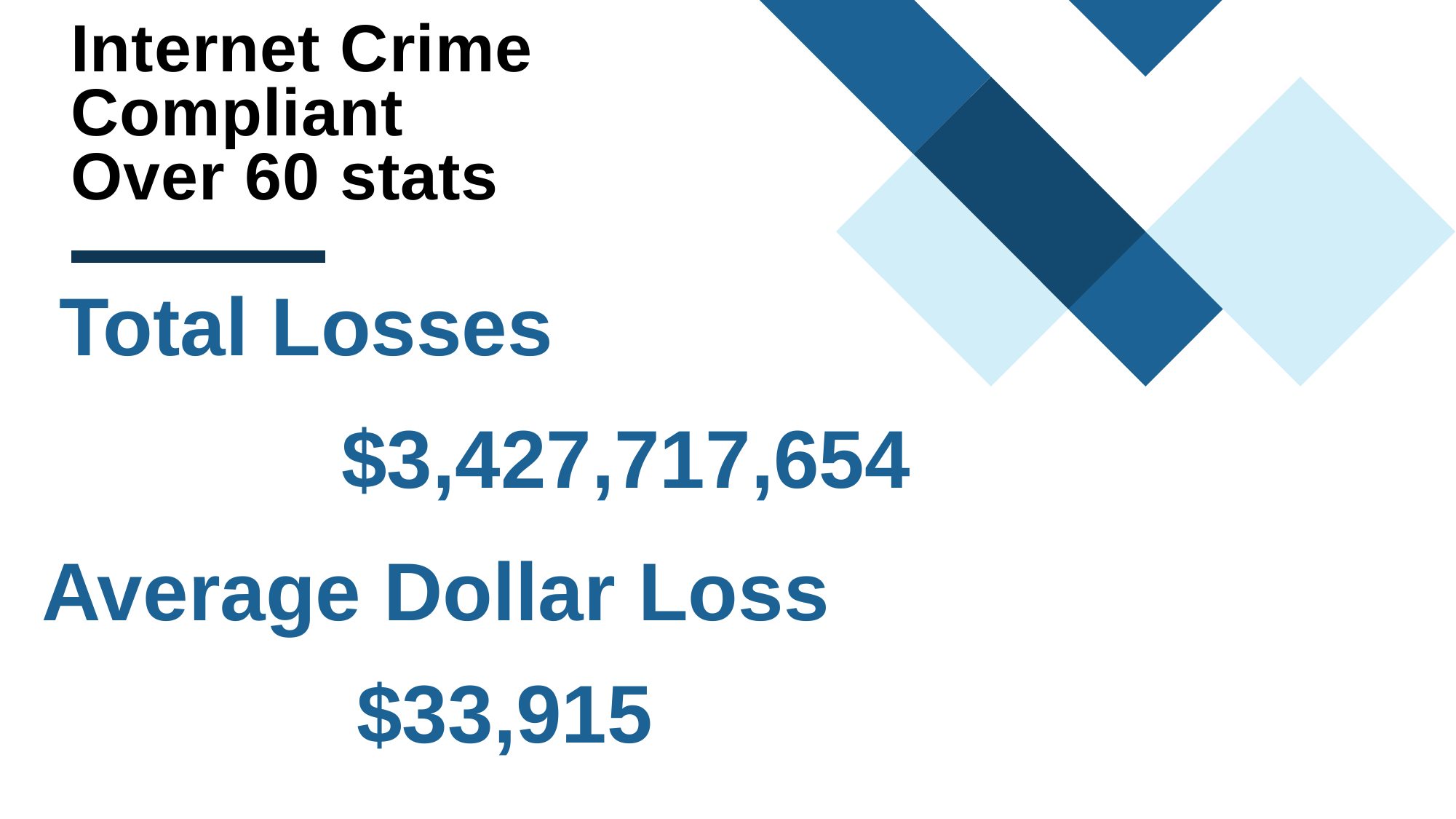

# Internet Crime Compliant Over 60 stats
Total Losses
$3,427,717,654
Average Dollar Loss
$33,915